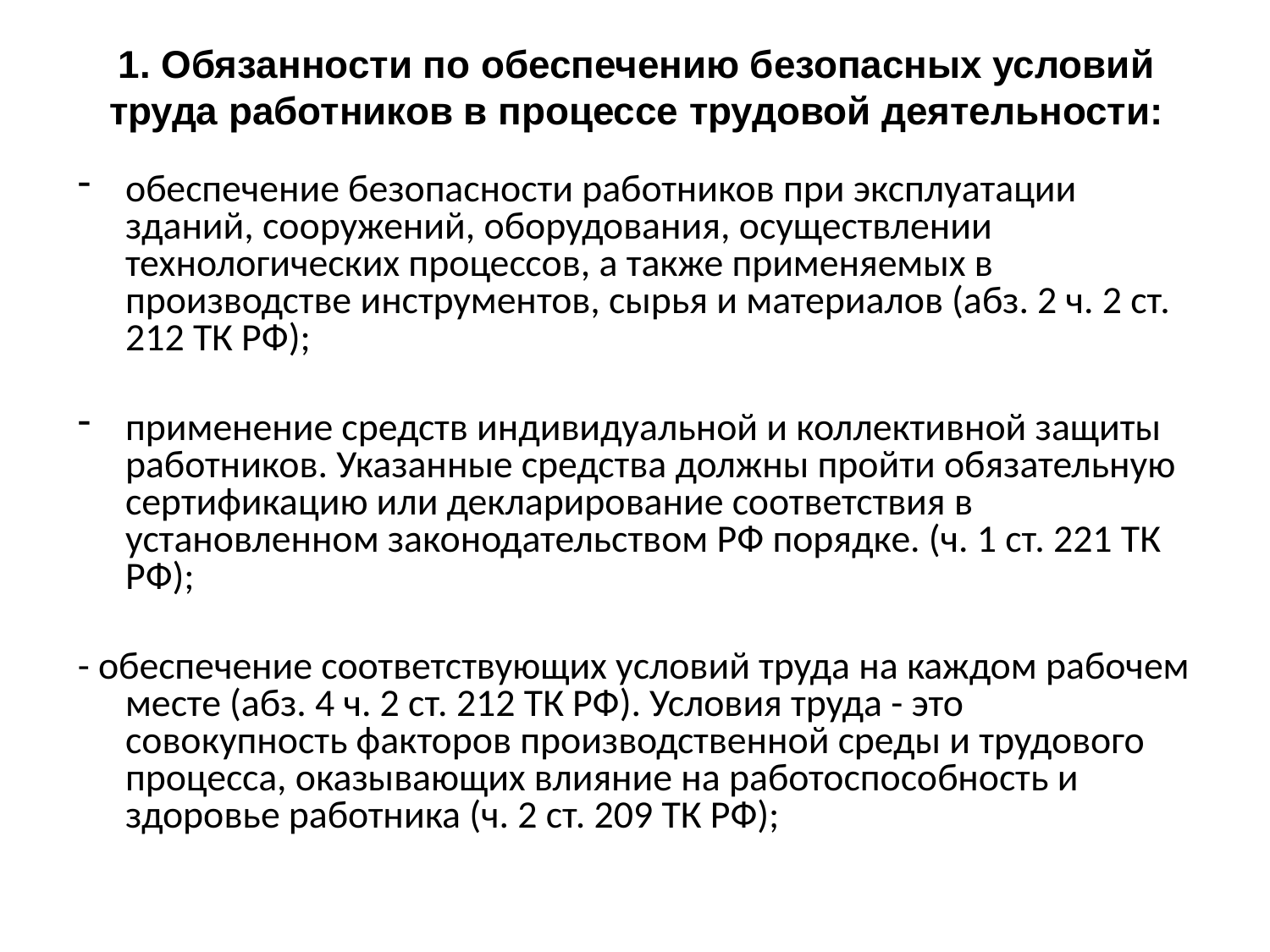

# 1. Обязанности по обеспечению безопасных условий труда работников в процессе трудовой деятельности:
обеспечение безопасности работников при эксплуатации зданий, сооружений, оборудования, осуществлении технологических процессов, а также применяемых в производстве инструментов, сырья и материалов (абз. 2 ч. 2 ст. 212 ТК РФ);

применение средств индивидуальной и коллективной защиты работников. Указанные средства должны пройти обязательную сертификацию или декларирование соответствия в установленном законодательством РФ порядке. (ч. 1 ст. 221 ТК РФ);

- обеспечение соответствующих условий труда на каждом рабочем месте (абз. 4 ч. 2 ст. 212 ТК РФ). Условия труда - это совокупность факторов производственной среды и трудового процесса, оказывающих влияние на работоспособность и здоровье работника (ч. 2 ст. 209 ТК РФ);